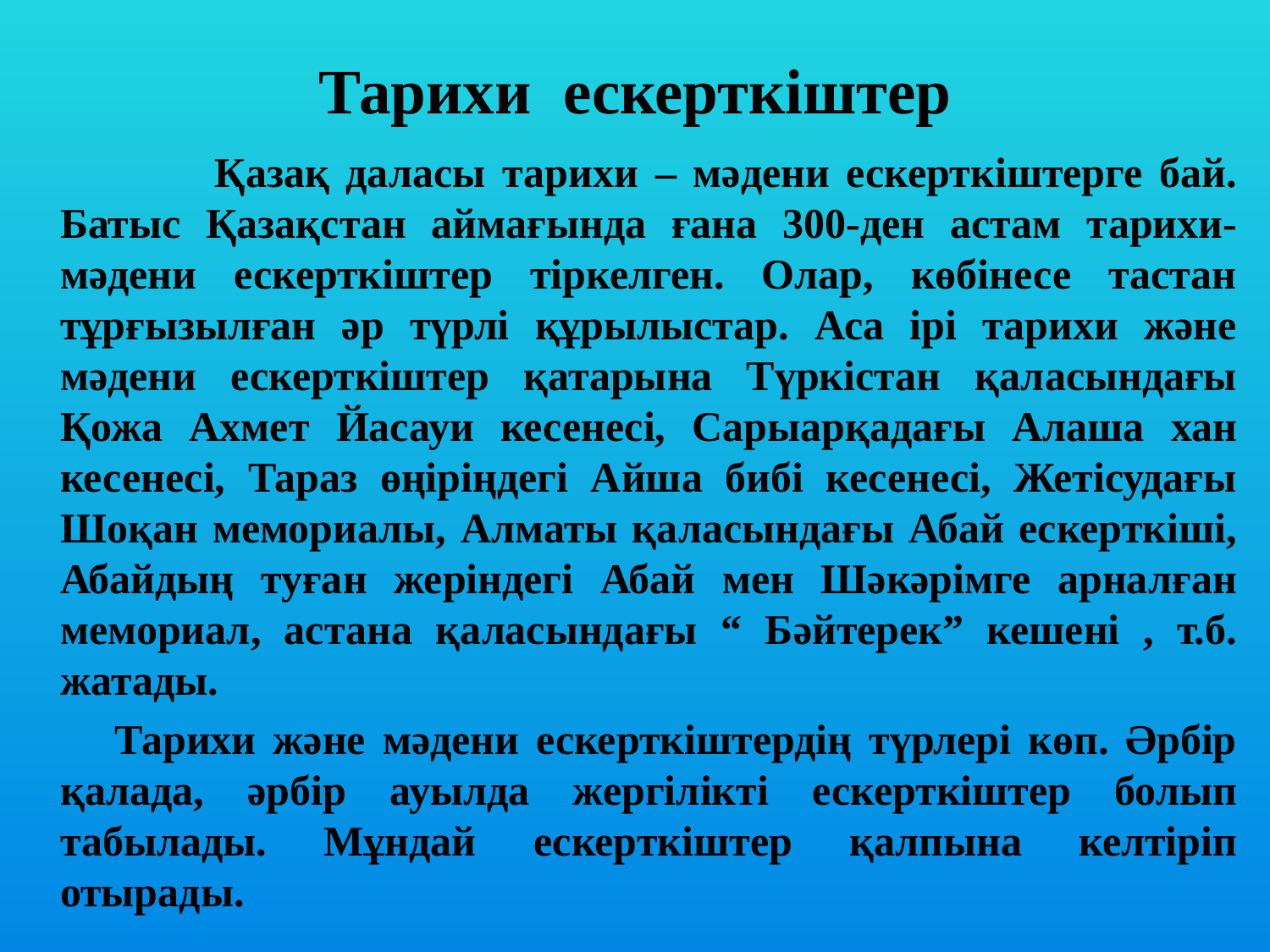

# Тарихи  ескерткіштер
            Қазақ даласы тарихи – мәдени ескерткіштерге бай. Батыс Қазақстан аймағында ғана 300-ден астам тарихи-мәдени ескерткіштер тіркелген. Олар, көбінесе тастан тұрғызылған әр түрлі құрылыстар. Аса ірі тарихи және мәдени ескерткіштер қатарына Түркістан қаласындағы Қожа Ахмет Йасауи кесенесі, Сарыарқадағы Алаша хан кесенесі, Тараз өңіріңдегі Айша бибі кесенесі, Жетісудағы Шоқан мемориалы, Алматы қаласындағы Абай ескерткіші, Абайдың туған жеріндегі Абай мен Шәкәрімге арналған мемориал, астана қаласындағы “ Бәйтерек” кешені , т.б. жатады.
      Тарихи және мәдени ескерткіштердің түрлері көп. Әрбір қалада, әрбір ауылда жергілікті ескерткіштер болып табылады. Мұндай ескерткіштер қалпына келтіріп отырады.